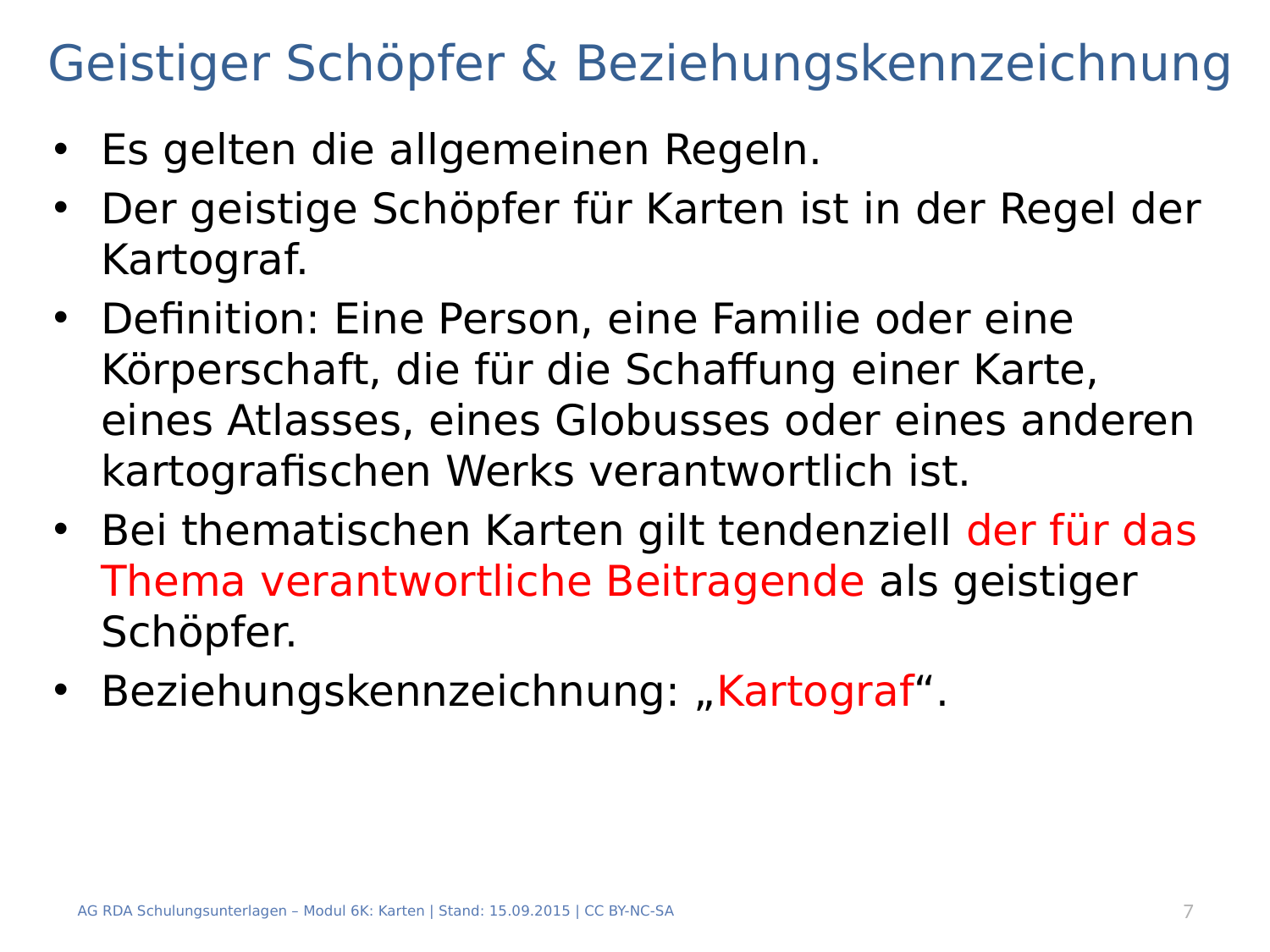

# Geistiger Schöpfer & Beziehungskennzeichnung
Es gelten die allgemeinen Regeln.
Der geistige Schöpfer für Karten ist in der Regel der Kartograf.
Definition: Eine Person, eine Familie oder eine    Körperschaft, die für die Schaffung einer Karte, eines Atlasses, eines Globusses oder eines anderen kartografischen Werks verantwortlich ist.
Bei thematischen Karten gilt tendenziell der für das Thema verantwortliche Beitragende als geistiger Schöpfer.
Beziehungskennzeichnung: „Kartograf“.

AG RDA Schulungsunterlagen – Modul 6K: Karten | Stand: 15.09.2015 | CC BY-NC-SA
7